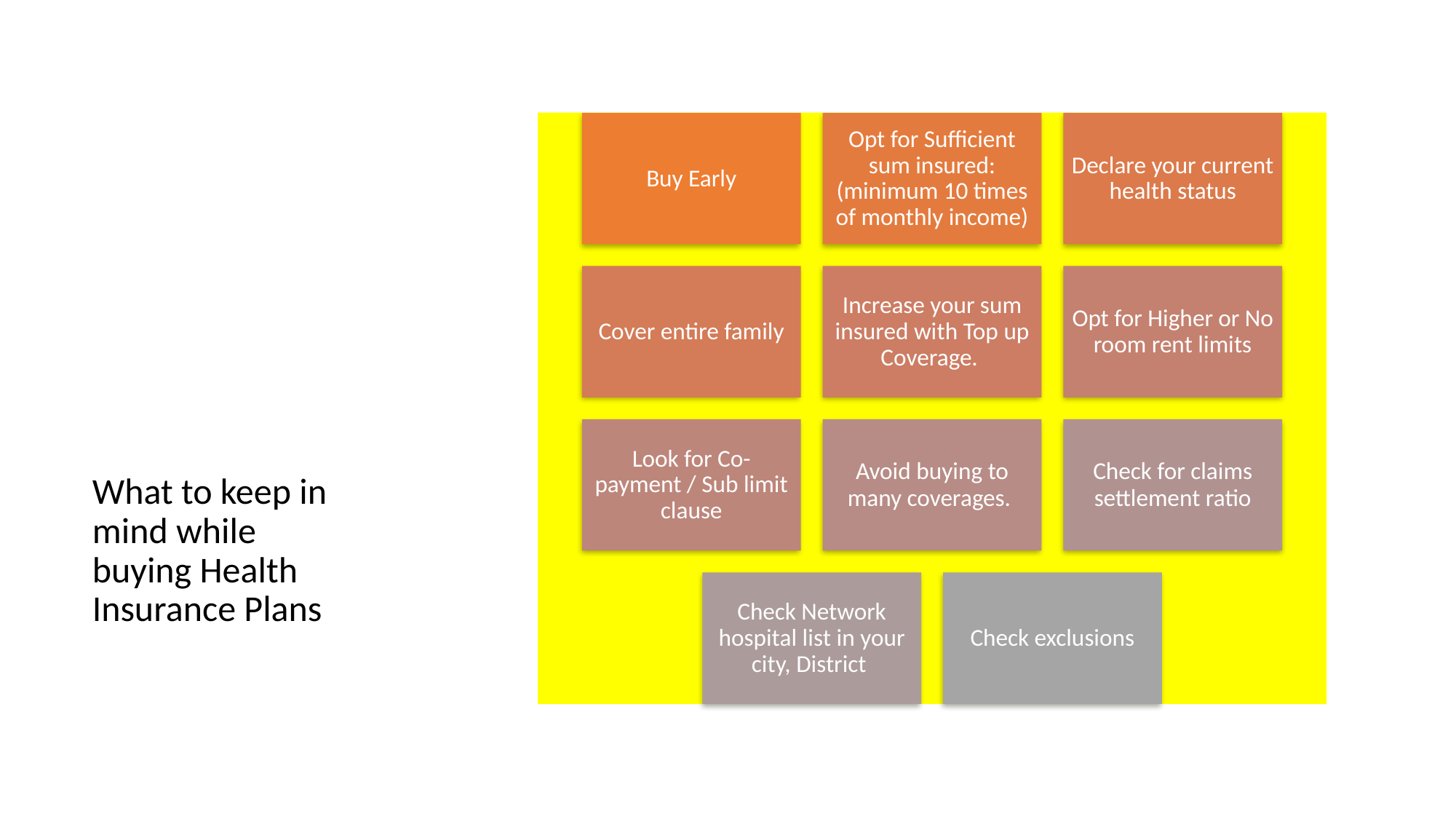

# What to keep in mind while buying Health Insurance Plans
Buy Early
Opt for Sufficient sum insured: (minimum 10 times of monthly income)
Declare your current health status
Cover entire family
Increase your sum insured with Top up Coverage.
Opt for Higher or No room rent limits
Look for Co-payment / Sub limit clause
Avoid buying to many coverages.
Check for claims settlement ratio
Check Network hospital list in your city, District
Check exclusions